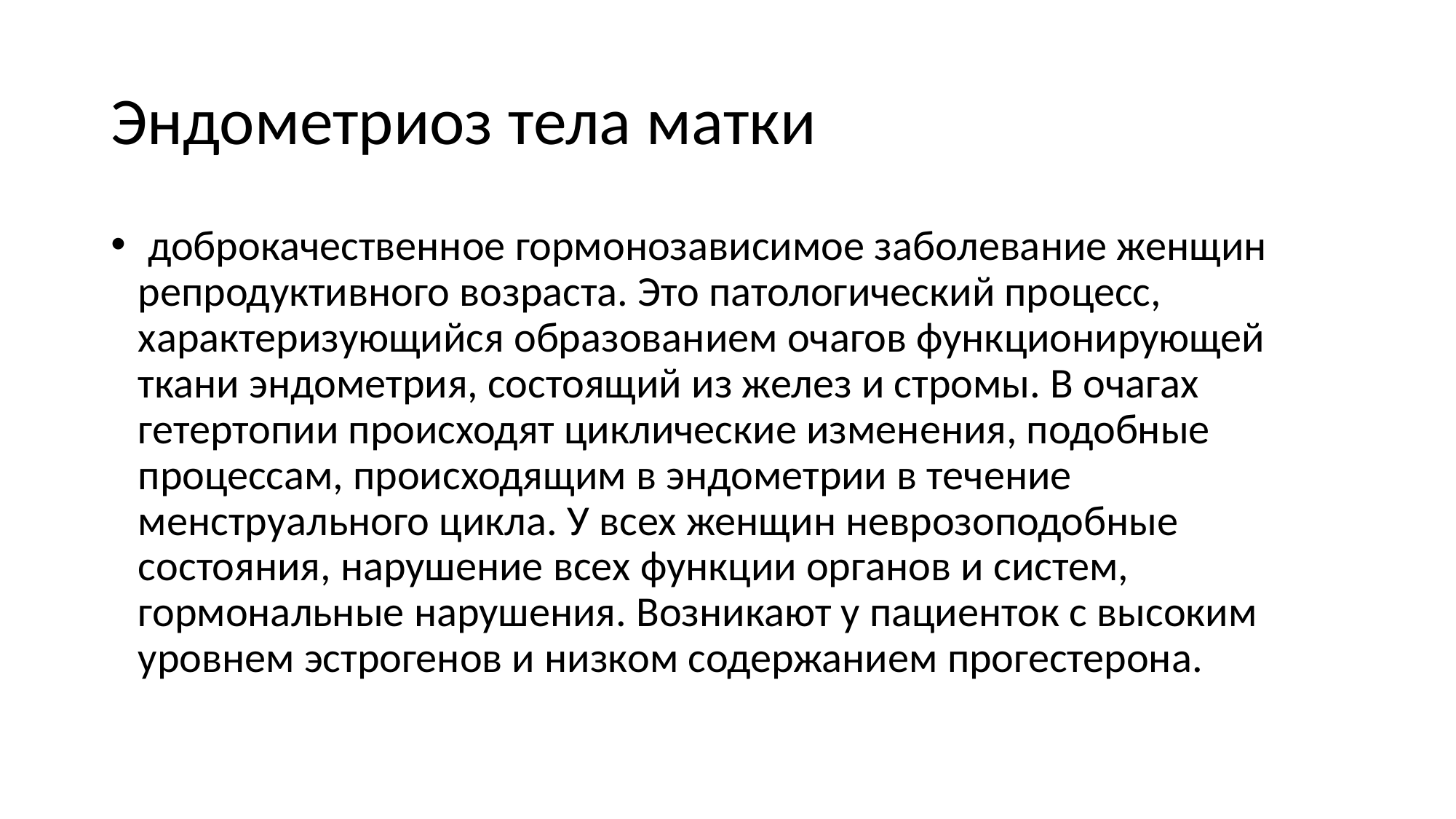

# Эндометриоз тела матки
 доброкачественное гормонозависимое заболевание женщин репродуктивного возраста. Это патологический процесс, характеризующийся образованием очагов функционирующей ткани эндометрия, состоящий из желез и стромы. В очагах гетертопии происходят циклические изменения, подобные процессам, происходящим в эндометрии в течение менструального цикла. У всех женщин неврозоподобные состояния, нарушение всех функции органов и систем, гормональные нарушения. Возникают у пациенток с высоким уровнем эстрогенов и низком содержанием прогестерона.